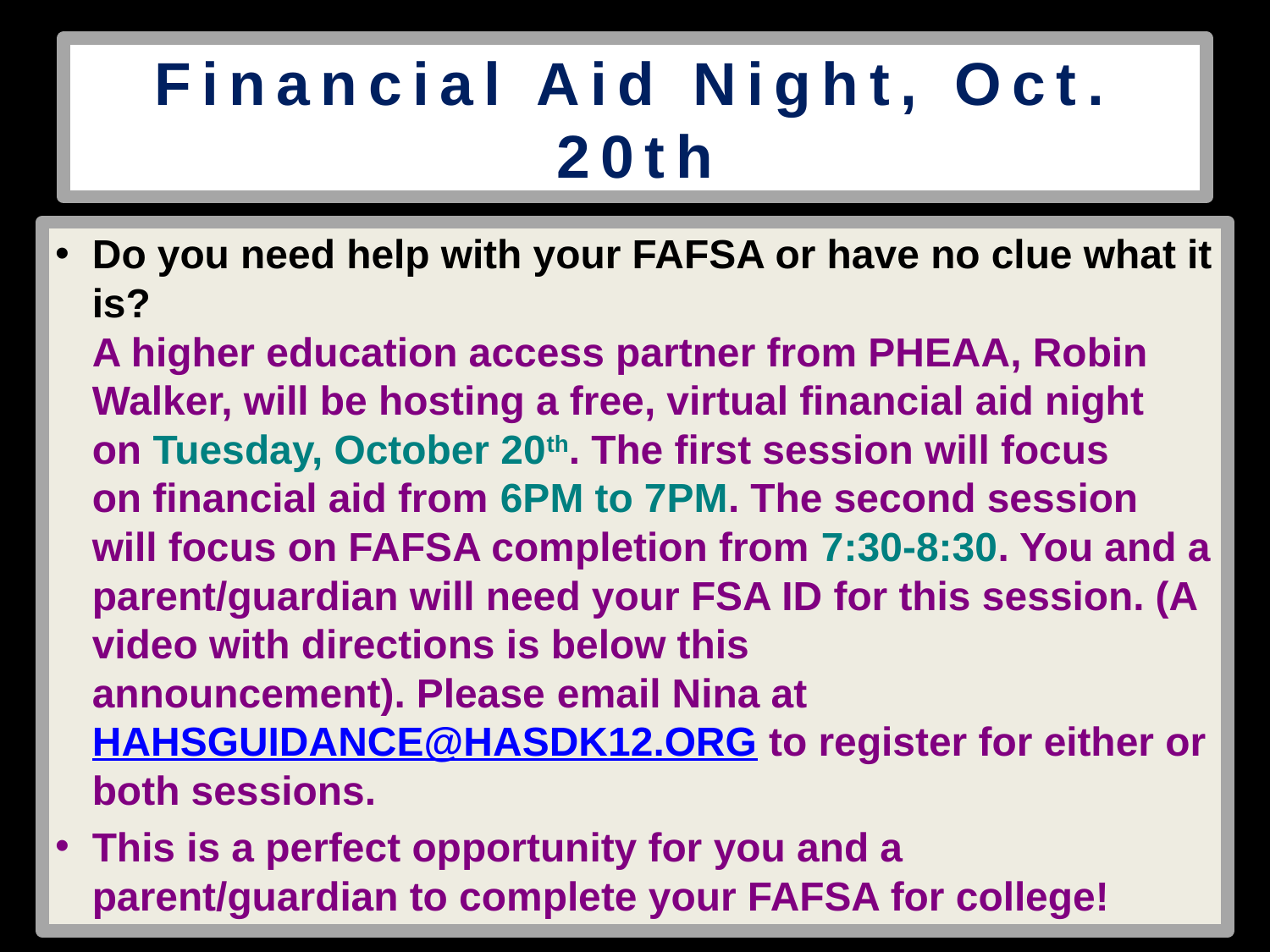

# Financial Aid Night, Oct. 20th
Do you need help with your FAFSA or have no clue what it is? 
A higher education access partner from PHEAA, Robin Walker, will be hosting a free, virtual financial aid night on Tuesday, October 20th. The first session will focus on financial aid from 6PM to 7PM. The second session will focus on FAFSA completion from 7:30-8:30. You and a parent/guardian will need your FSA ID for this session. (A video with directions is below this announcement). Please ​email Nina at HAHSGUIDANCE@HASDK12.ORG to register for either or both sessions.
This is a perfect opportunity for you and a parent/guardian to complete your FAFSA for college!